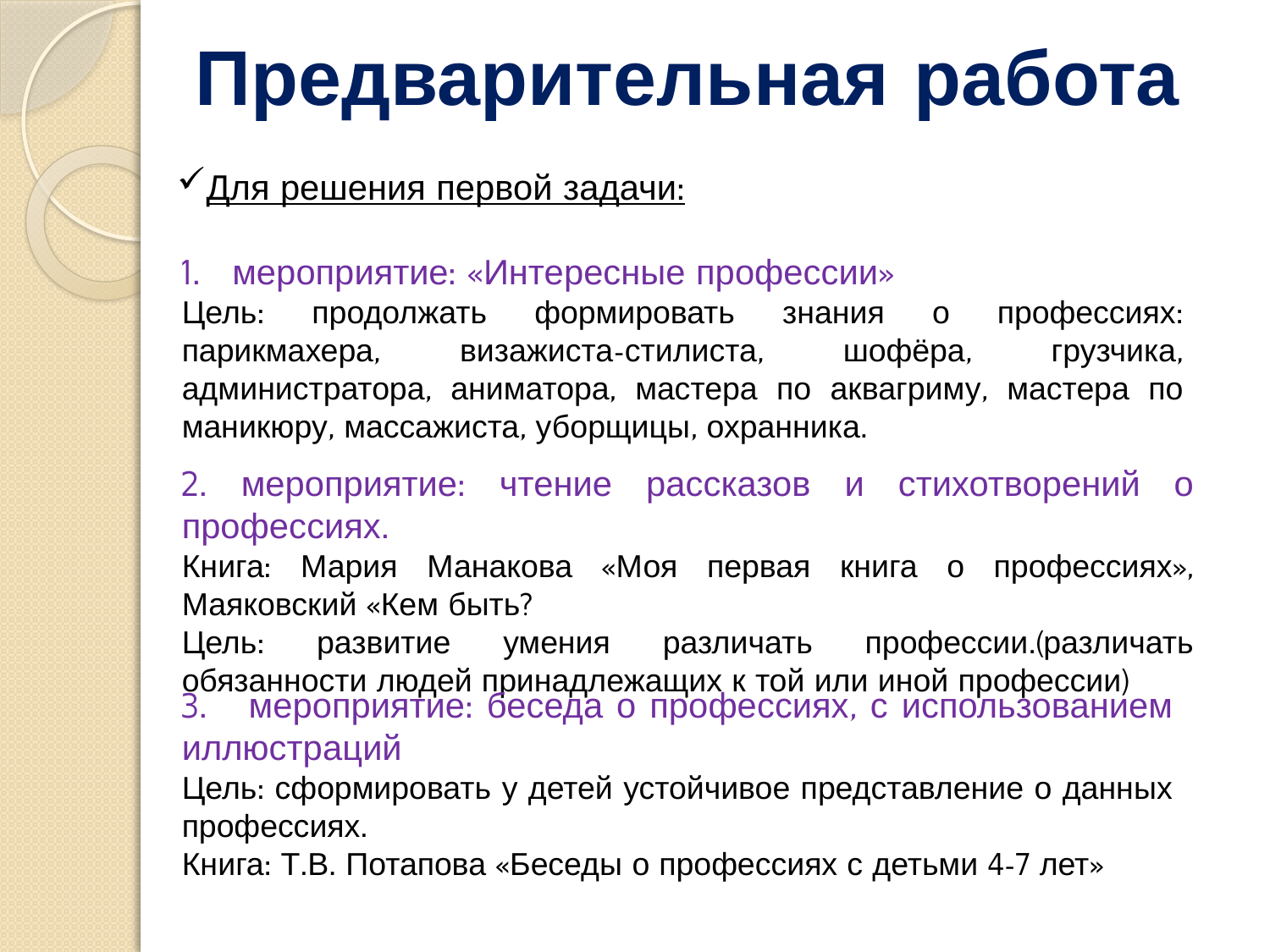

Предварительная работа
Для решения первой задачи:
1.   мероприятие: «Интересные профессии»
Цель: продолжать формировать знания о профессиях: парикмахера, визажиста-стилиста, шофёра, грузчика, администратора, аниматора, мастера по аквагриму, мастера по маникюру, массажиста, уборщицы, охранника.
2. мероприятие: чтение рассказов и стихотворений о профессиях.
Книга: Мария Манакова «Моя первая книга о профессиях», Маяковский «Кем быть?
Цель: развитие умения различать профессии.(различать обязанности людей принадлежащих к той или иной профессии)
3.   мероприятие: беседа о профессиях, с использованием иллюстраций
Цель: сформировать у детей устойчивое представление о данных профессиях.
Книга: Т.В. Потапова «Беседы о профессиях с детьми 4-7 лет»